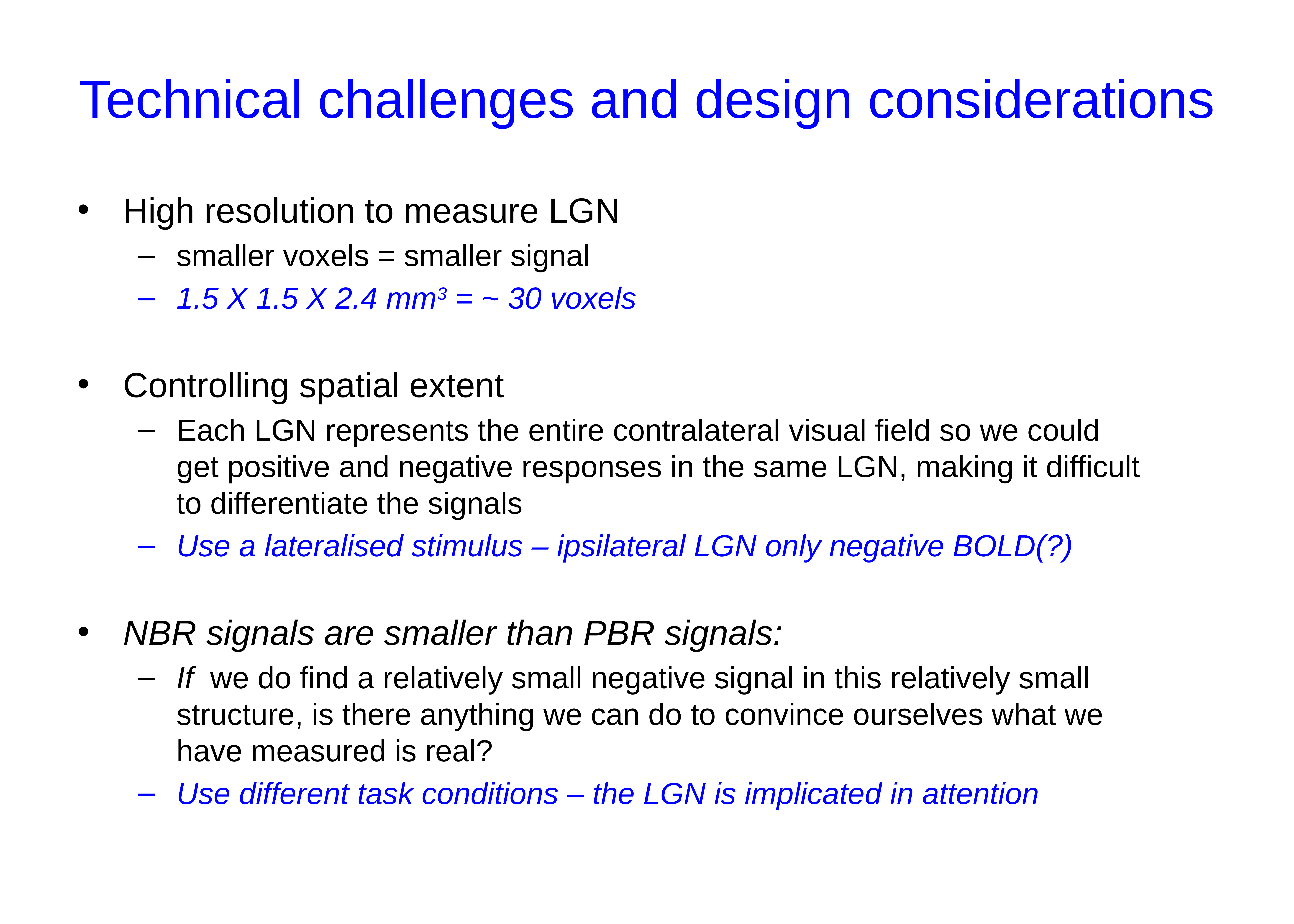

# Technical challenges and design considerations
High resolution to measure LGN
smaller voxels = smaller signal
1.5 X 1.5 X 2.4 mm3 = ~ 30 voxels

Controlling spatial extent
Each LGN represents the entire contralateral visual field so we could get positive and negative responses in the same LGN, making it difficult to differentiate the signals
Use a lateralised stimulus – ipsilateral LGN only negative BOLD(?)

NBR signals are smaller than PBR signals:
If  we do find a relatively small negative signal in this relatively small structure, is there anything we can do to convince ourselves what we have measured is real?
Use different task conditions – the LGN is implicated in attention